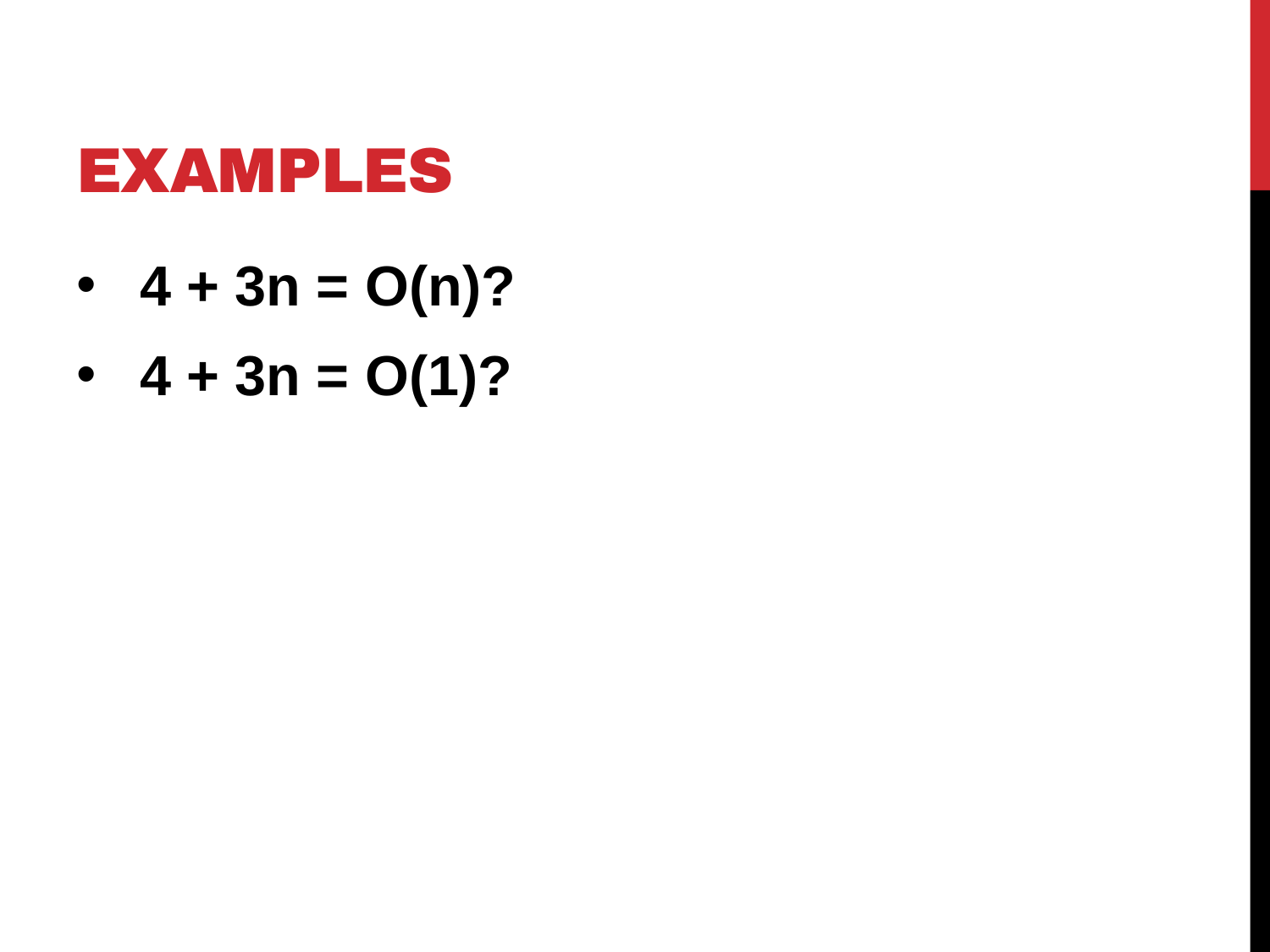

# Examples
4 + 3n = O(n)?
4 + 3n = O(1)?